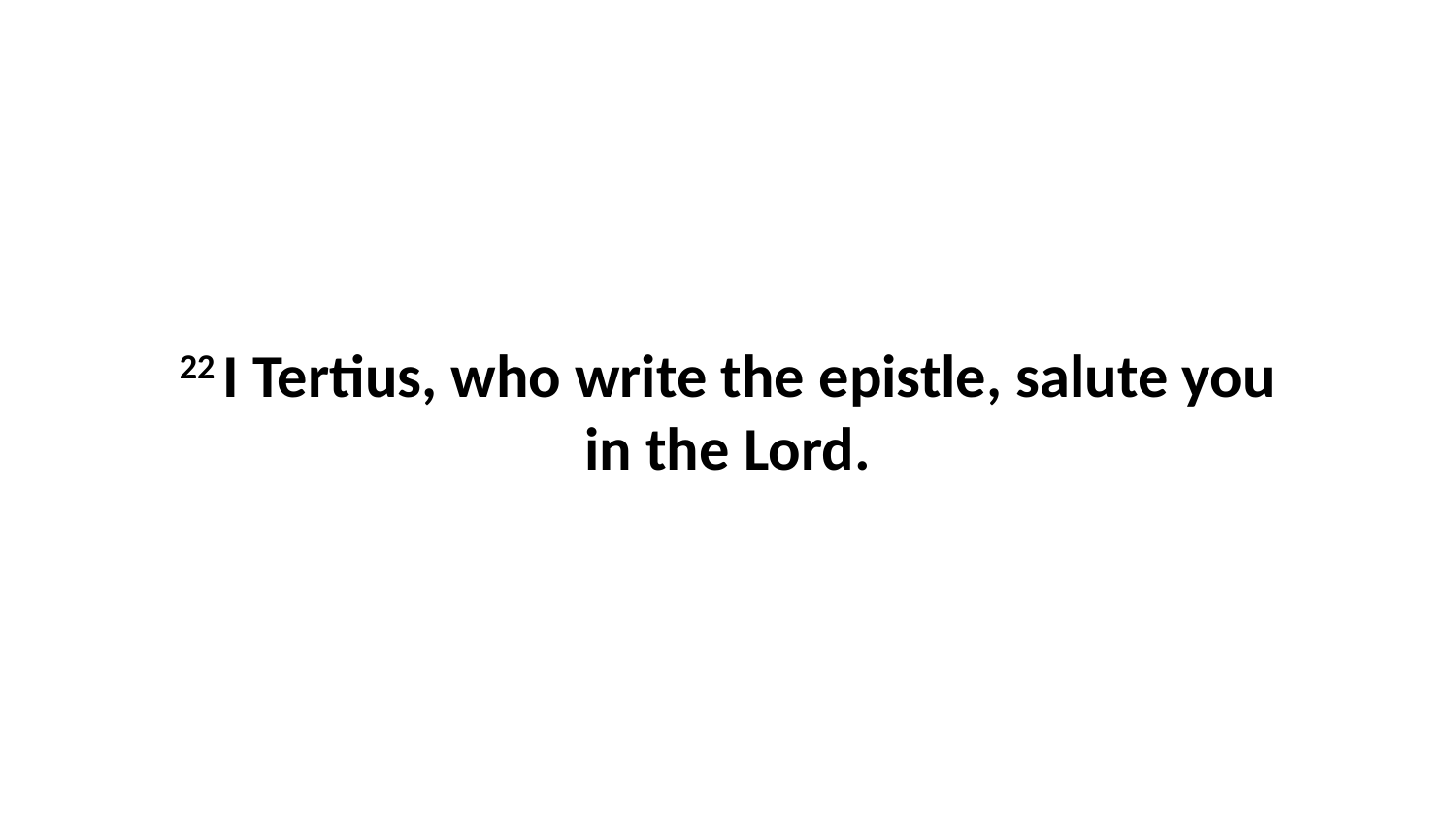

22 I Tertius, who write the epistle, salute you in the Lord.